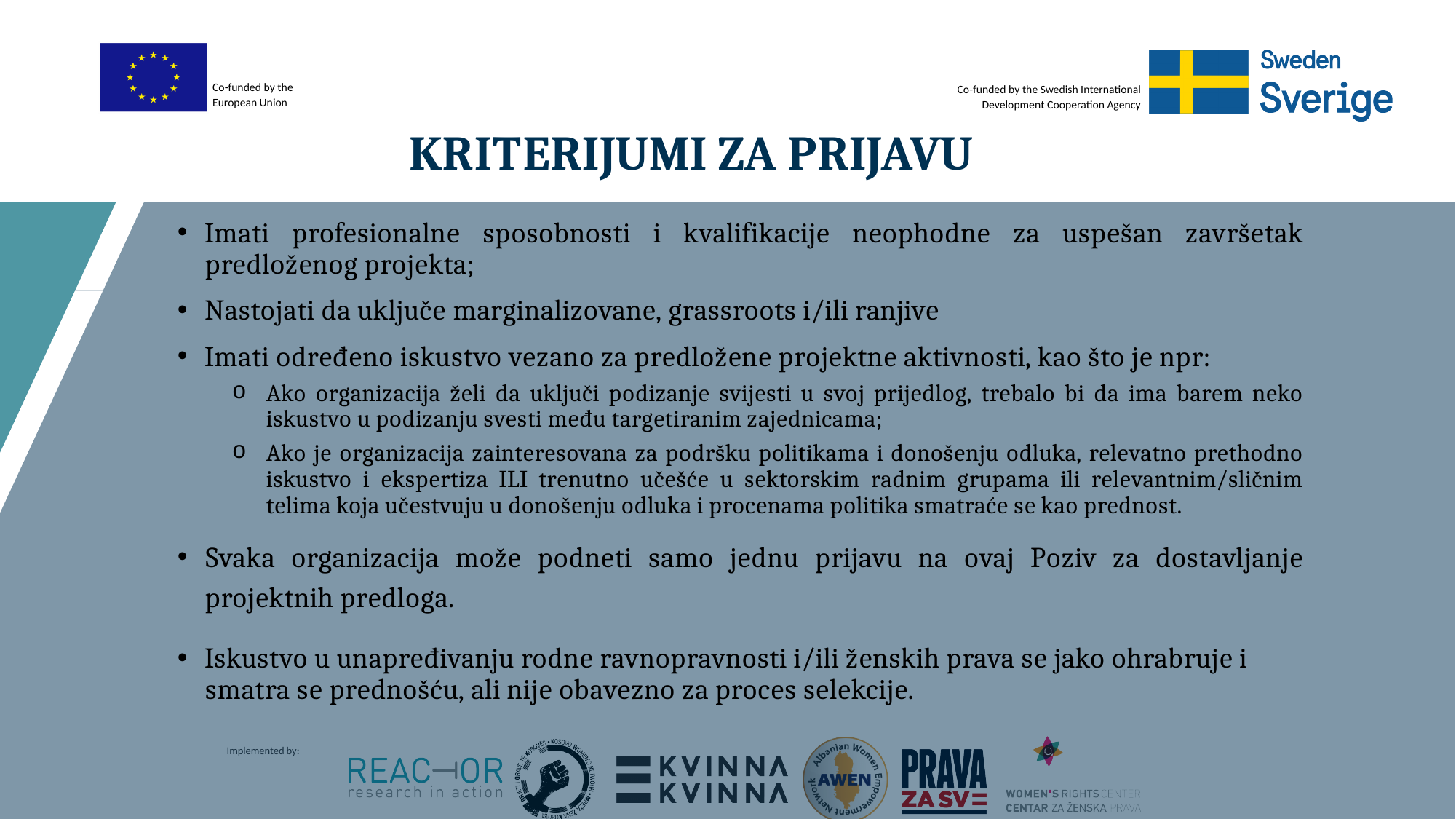

# KRITERIJUMI ZA PRIJAVU

Imati profesionalne sposobnosti i kvalifikacije neophodne za uspešan završetak predloženog projekta;
Nastojati da uključe marginalizovane, grassroots i/ili ranjive
Imati određeno iskustvo vezano za predložene projektne aktivnosti, kao što je npr:
Ako organizacija želi da uključi podizanje svijesti u svoj prijedlog, trebalo bi da ima barem neko iskustvo u podizanju svesti među targetiranim zajednicama;
Ako je organizacija zainteresovana za podršku politikama i donošenju odluka, relevatno prethodno iskustvo i ekspertiza ILI trenutno učešće u sektorskim radnim grupama ili relevantnim/sličnim telima koja učestvuju u donošenju odluka i procenama politika smatraće se kao prednost.
Svaka organizacija može podneti samo jednu prijavu na ovaj Poziv za dostavljanje projektnih predloga.
Iskustvo u unapređivanju rodne ravnopravnosti i/ili ženskih prava se jako ohrabruje i smatra se prednošću, ali nije obavezno za proces selekcije.